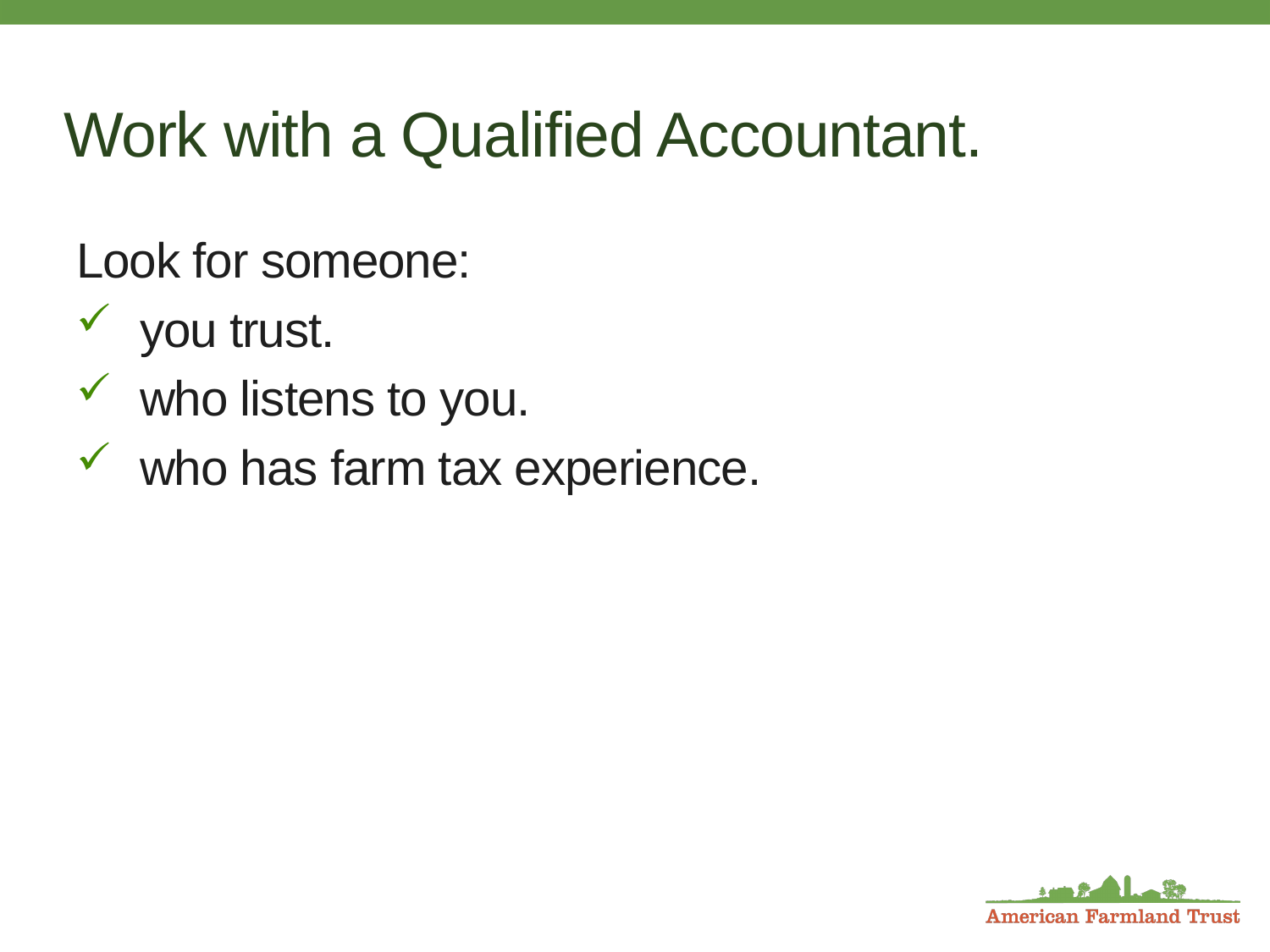

# Work with a Qualified Accountant.
Look for someone:
you trust.
who listens to you.
who has farm tax experience.